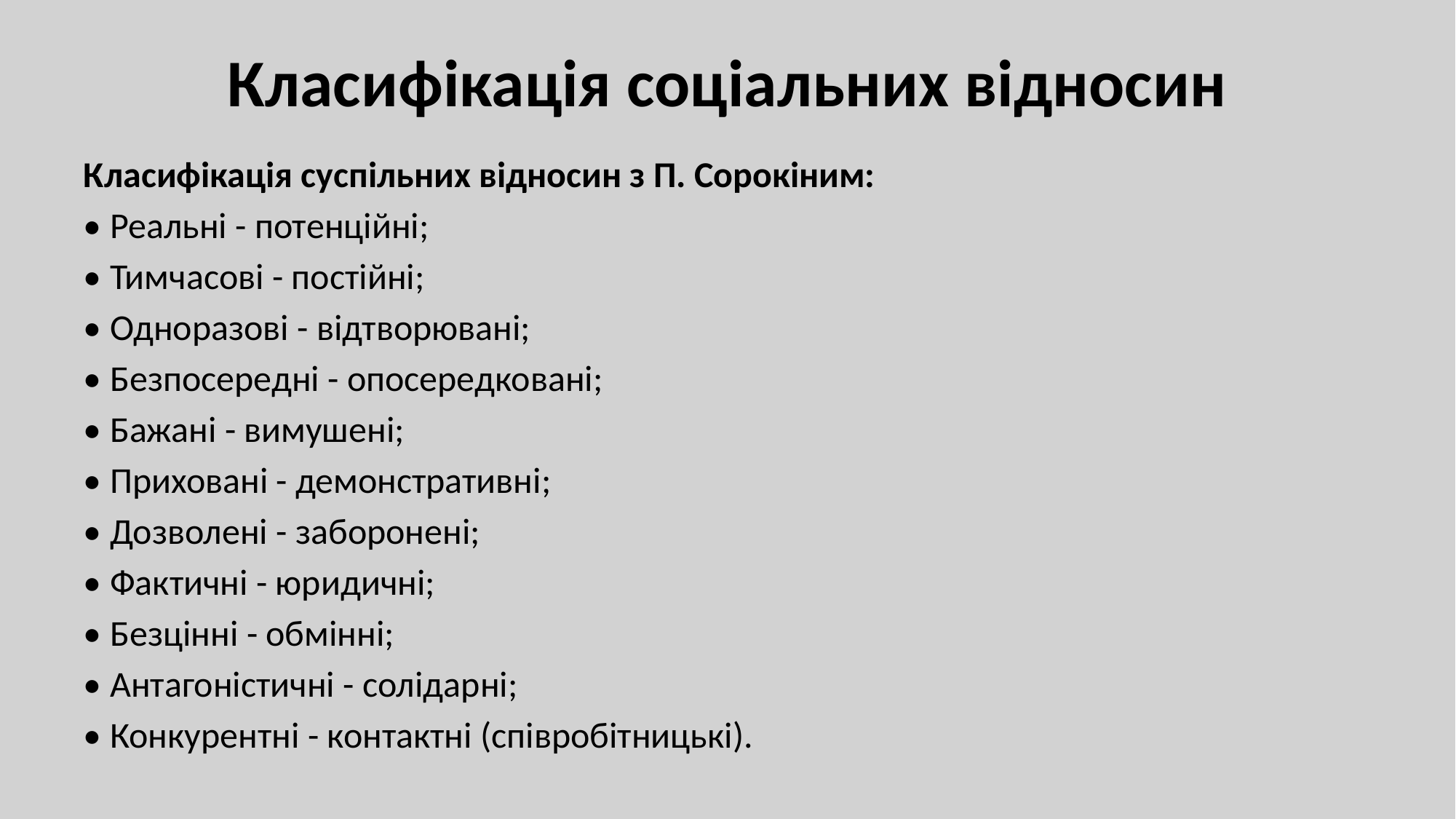

# Класифікація соціальних відносин
Класифікація суспільних відносин з П. Сорокіним:
• Реальні - потенційні;
• Тимчасові - постійні;
• Одноразові - відтворювані;
• Безпосередні - опосередковані;
• Бажані - вимушені;
• Приховані - демонстративні;
• Дозволені - заборонені;
• Фактичні - юридичні;
• Безцінні - обмінні;
• Антагоністичні - солідарні;
• Конкурентні - контактні (співробітницькі).